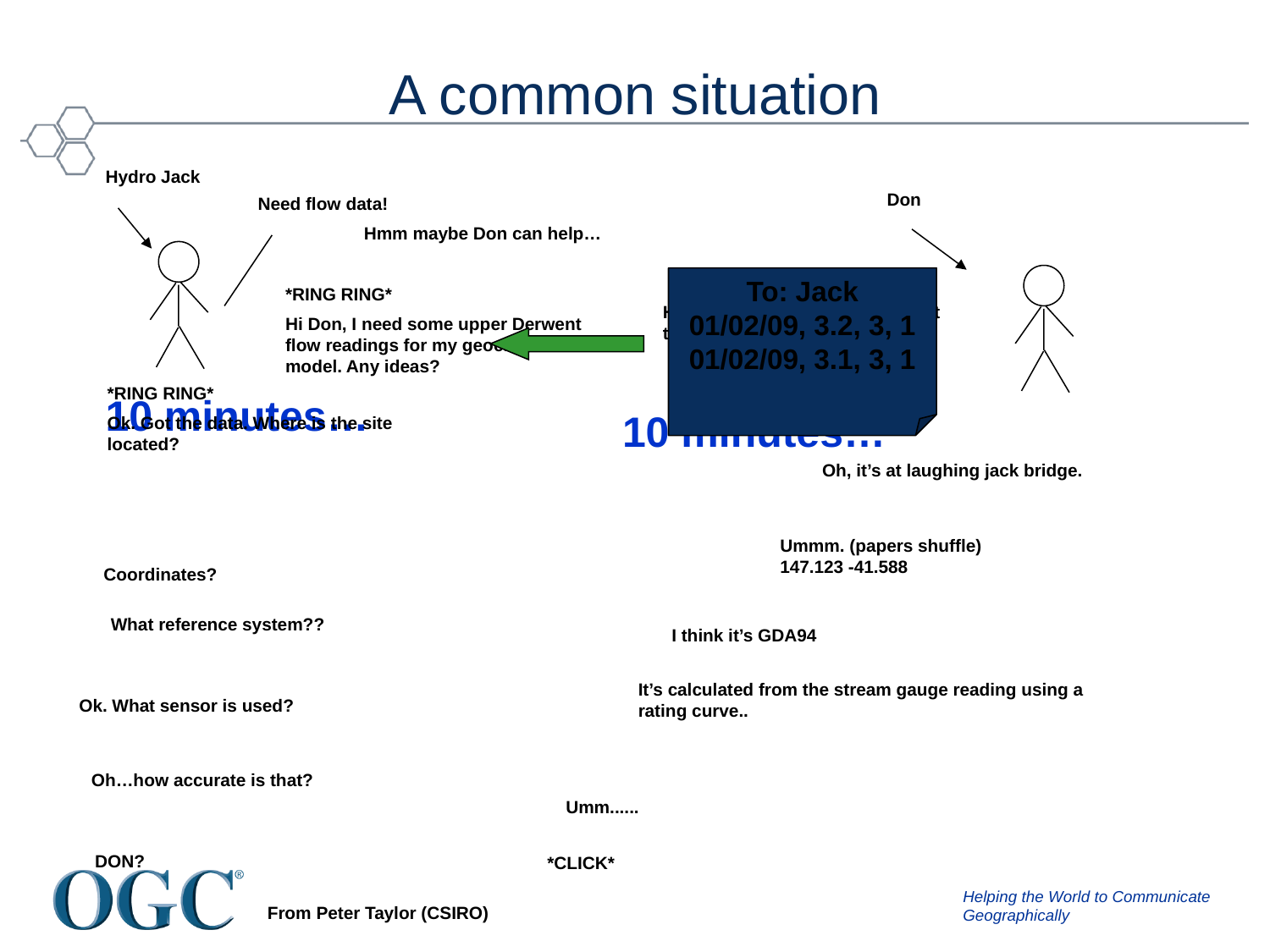

# A common situation
Hydro Jack
Don
Need flow data!

Hmm maybe Don can help…

To: Jack
01/02/09, 3.2, 3, 1
01/02/09, 3.1, 3, 1

*RING RING*
Hi Don, I need some upper Derwent flow readings for my geochemical model. Any ideas?

Hmm, I’ve got one site. I’ll send it through…

*RING RING*
Ok. Got the data. Where is the site located?
10 minutes…
10 minutes…
Oh, it’s at laughing jack bridge.

Ummm. (papers shuffle)
147.123 -41.588
Coordinates?
What reference system??
I think it’s GDA94
It’s calculated from the stream gauge reading using a rating curve..
Ok. What sensor is used?
Oh…how accurate is that?
Umm......
DON?
*CLICK*
From Peter Taylor (CSIRO)